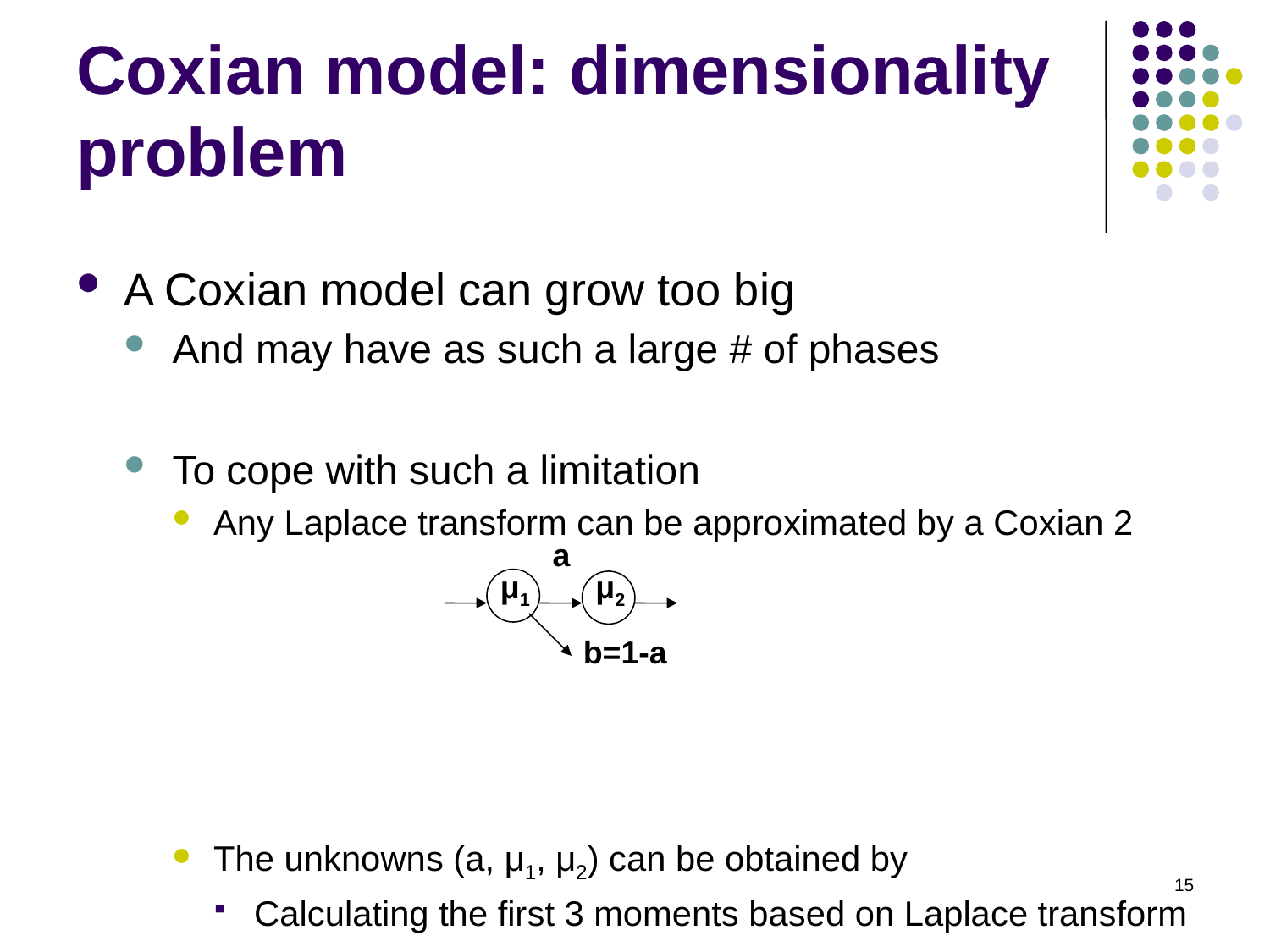

# Coxian model: dimensionality problem
A Coxian model can grow too big
And may have as such a large # of phases

To cope with such a limitation
Any Laplace transform can be approximated by a Coxian 2

The unknowns (a, μ1, μ2) can be obtained by
Calculating the first 3 moments based on Laplace transform

And then matching these against those of the C2

a
μ1
μ2

b=1-a
15